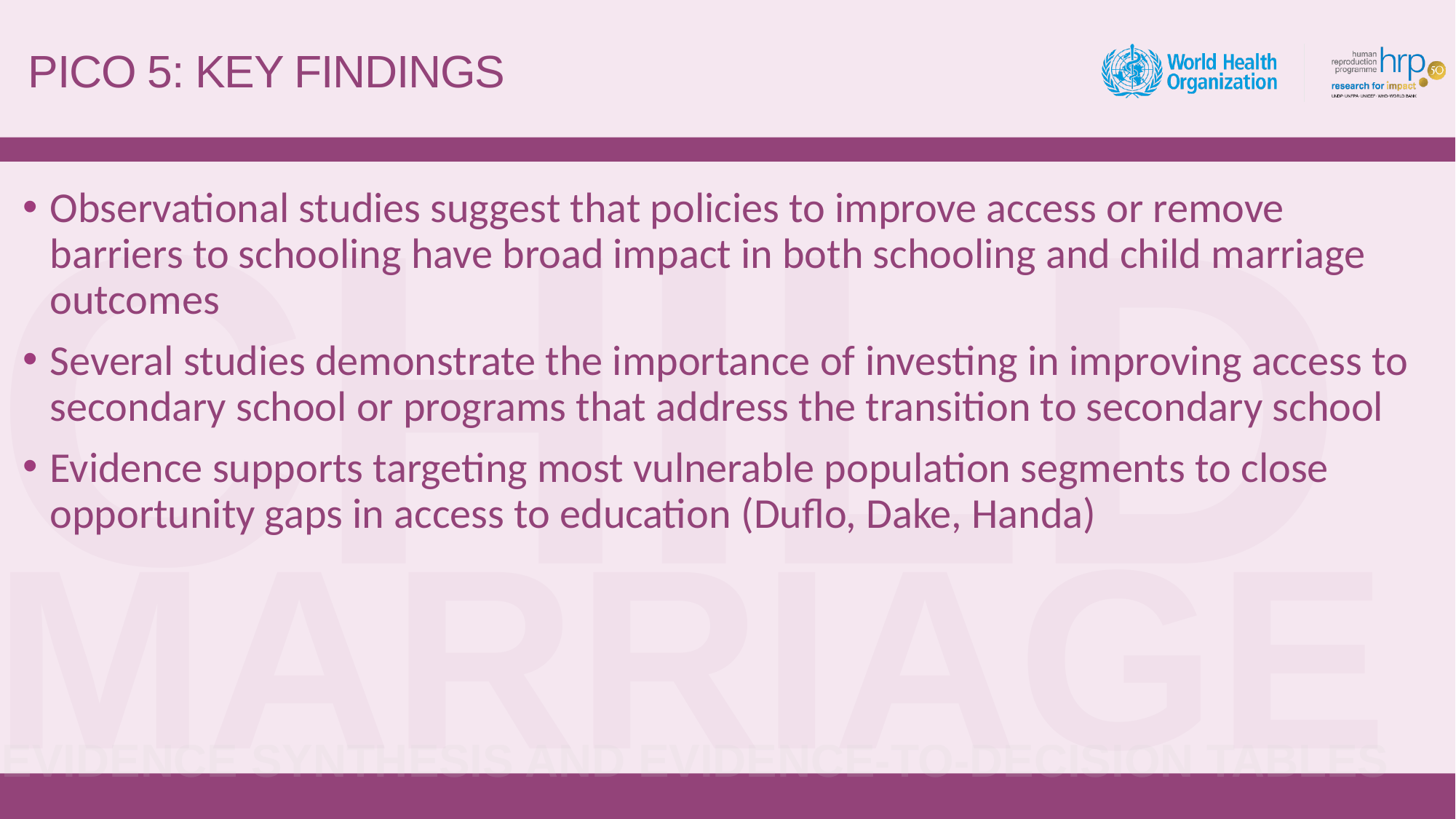

# PICO 5: KEY FINDINGS
Observational studies suggest that policies to improve access or remove barriers to schooling have broad impact in both schooling and child marriage outcomes
Several studies demonstrate the importance of investing in improving access to secondary school or programs that address the transition to secondary school
Evidence supports targeting most vulnerable population segments to close opportunity gaps in access to education (Duflo, Dake, Handa)